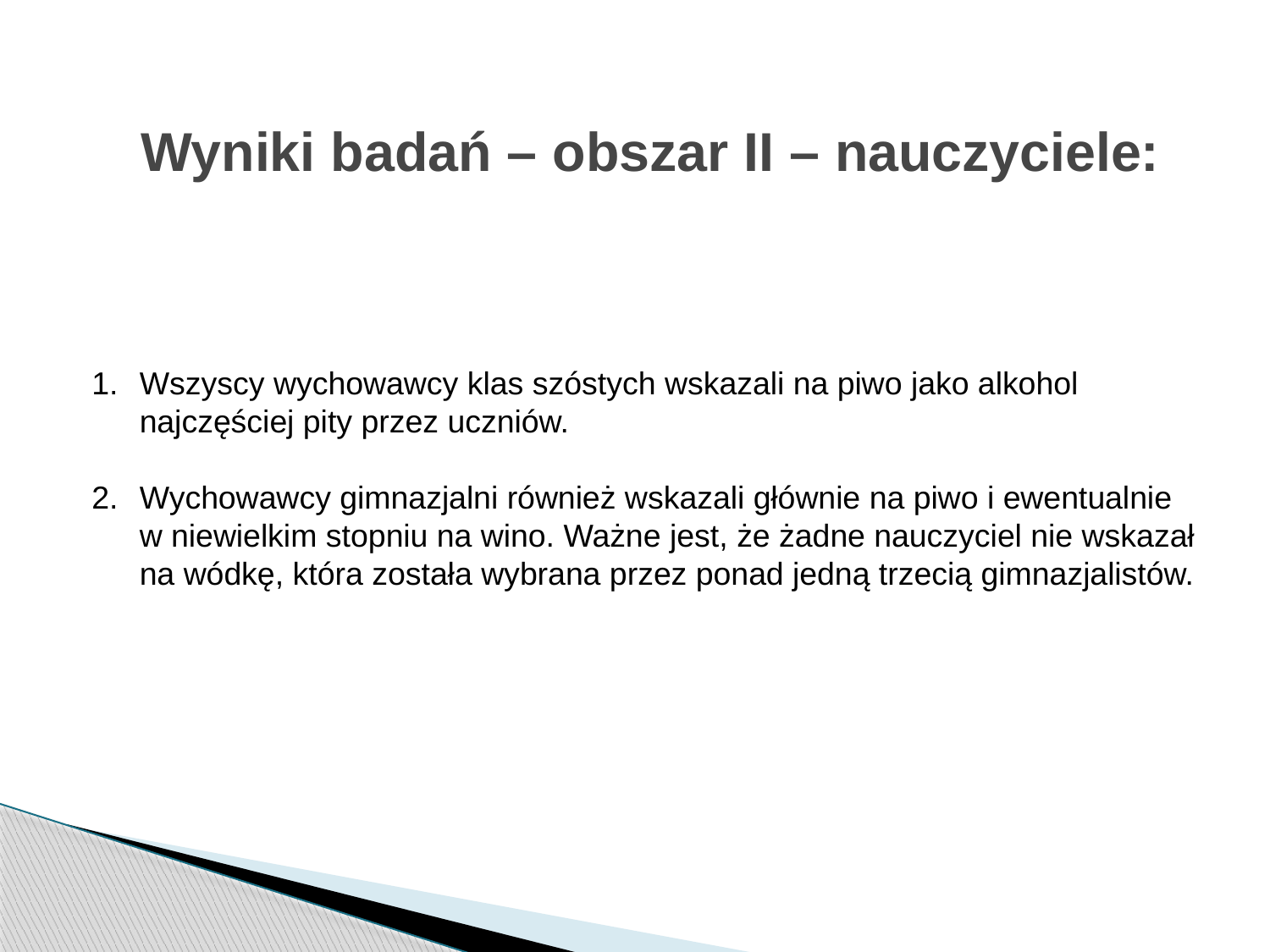

# Wyniki badań – obszar II – nauczyciele:

Wszyscy wychowawcy klas szóstych wskazali na piwo jako alkohol najczęściej pity przez uczniów.

Wychowawcy gimnazjalni również wskazali głównie na piwo i ewentualnie w niewielkim stopniu na wino. Ważne jest, że żadne nauczyciel nie wskazał na wódkę, która została wybrana przez ponad jedną trzecią gimnazjalistów.